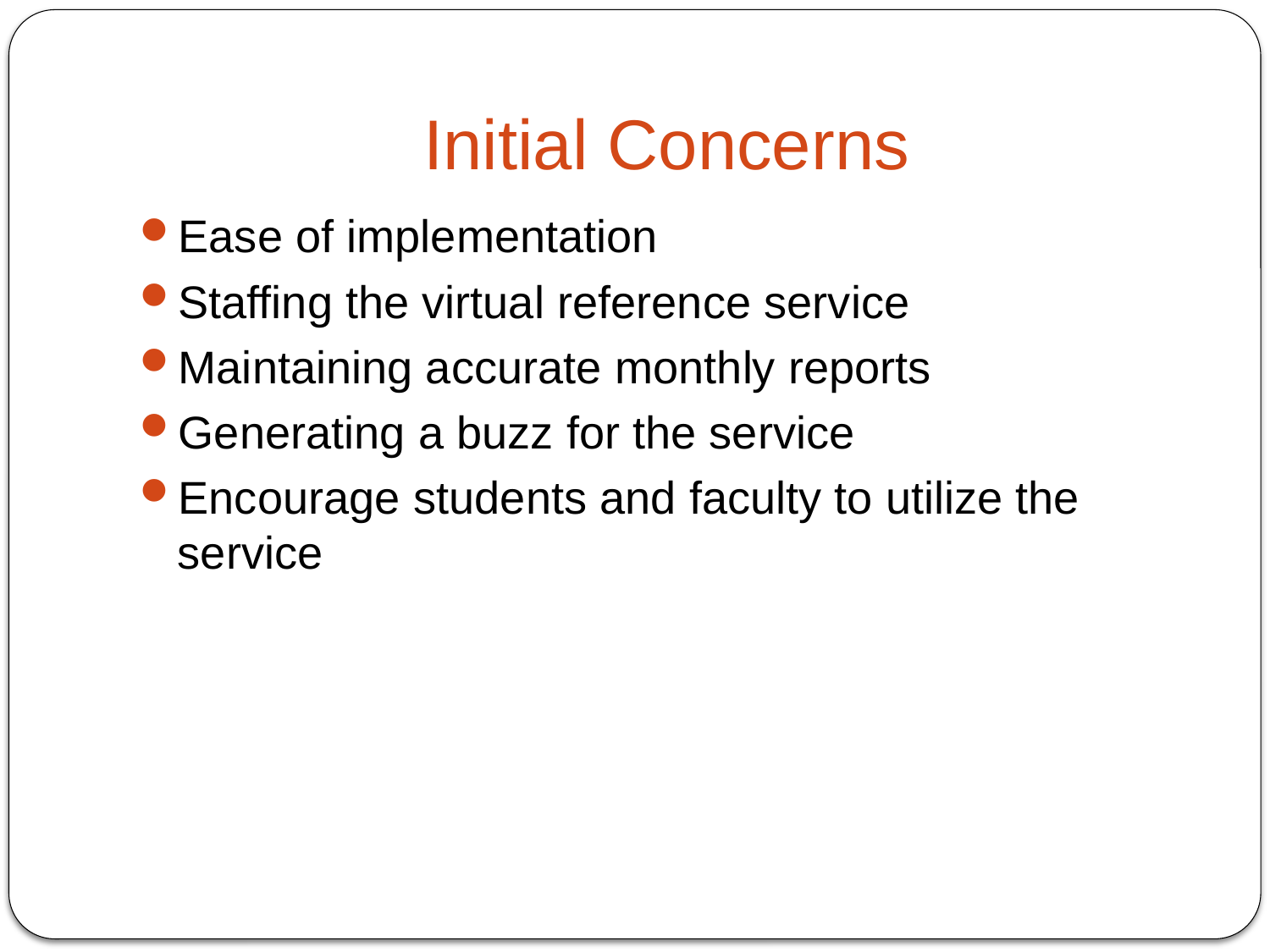

# Initial Concerns
Ease of implementation
Staffing the virtual reference service
Maintaining accurate monthly reports
Generating a buzz for the service
Encourage students and faculty to utilize the service